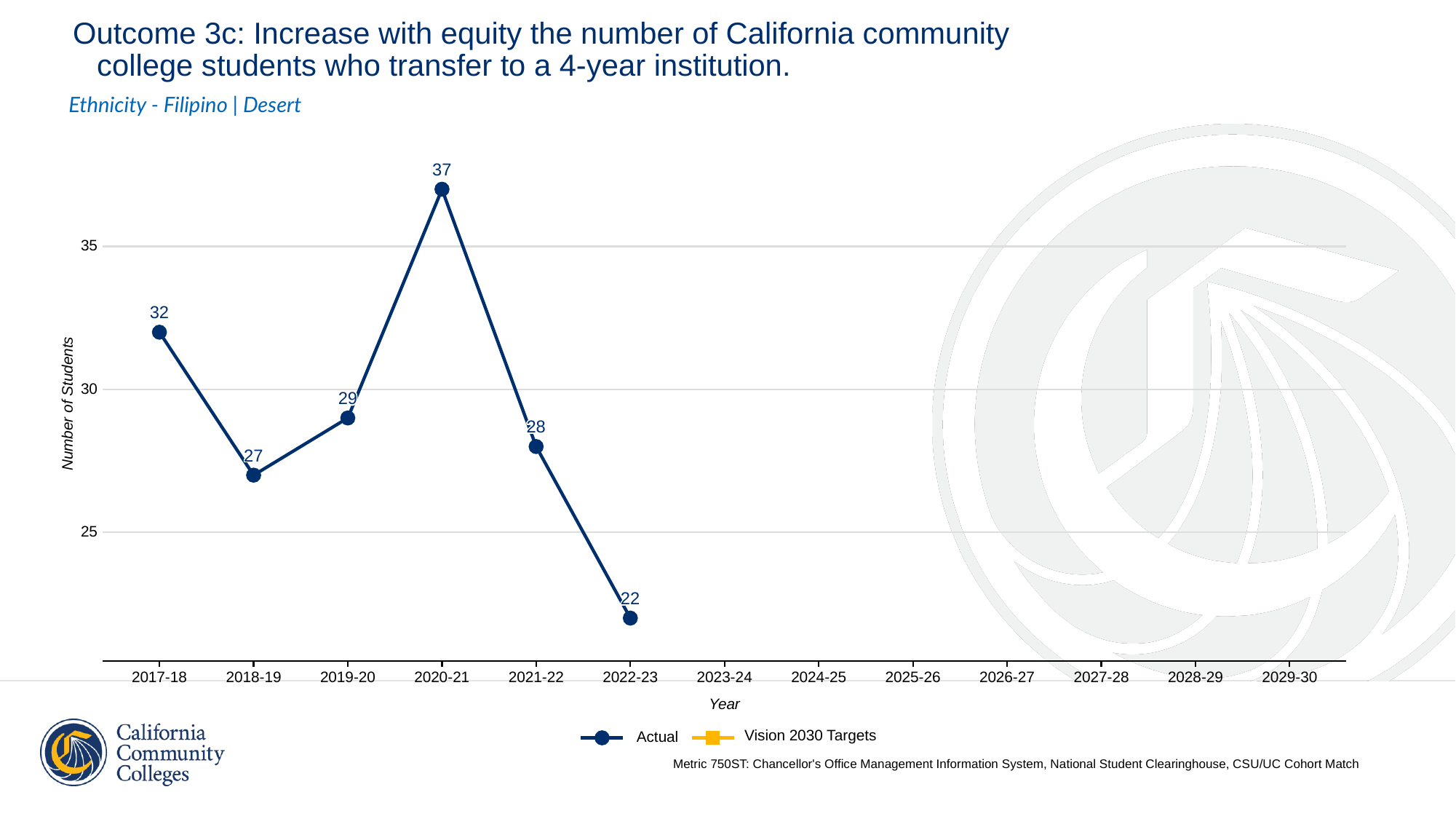

Outcome 3c: Increase with equity the number of California community
   college students who transfer to a 4-year institution.
Ethnicity - Filipino | Desert
37
37
37
37
37
37
37
37
37
37
37
37
37
37
37
37
37

35

32
32
32
32
32
32
32
32
32
32
32
32
32
32
32
32
32

30

29
29
29
29
29
29
29
29
29
29
29
29
29
29
29
29
29
Number of Students

28
28
28
28
28
28
28
28
28
28
28
28
28
28
28
28
28

27
27
27
27
27
27
27
27
27
27
27
27
27
27
27
27
27

25

22
22
22
22
22
22
22
22
22
22
22
22
22
22
22
22
22

2017-18
2018-19
2019-20
2020-21
2021-22
2022-23
2023-24
2024-25
2025-26
2026-27
2027-28
2028-29
2029-30
Year
Vision 2030 Targets

Actual

Metric 750ST: Chancellor's Office Management Information System, National Student Clearinghouse, CSU/UC Cohort Match